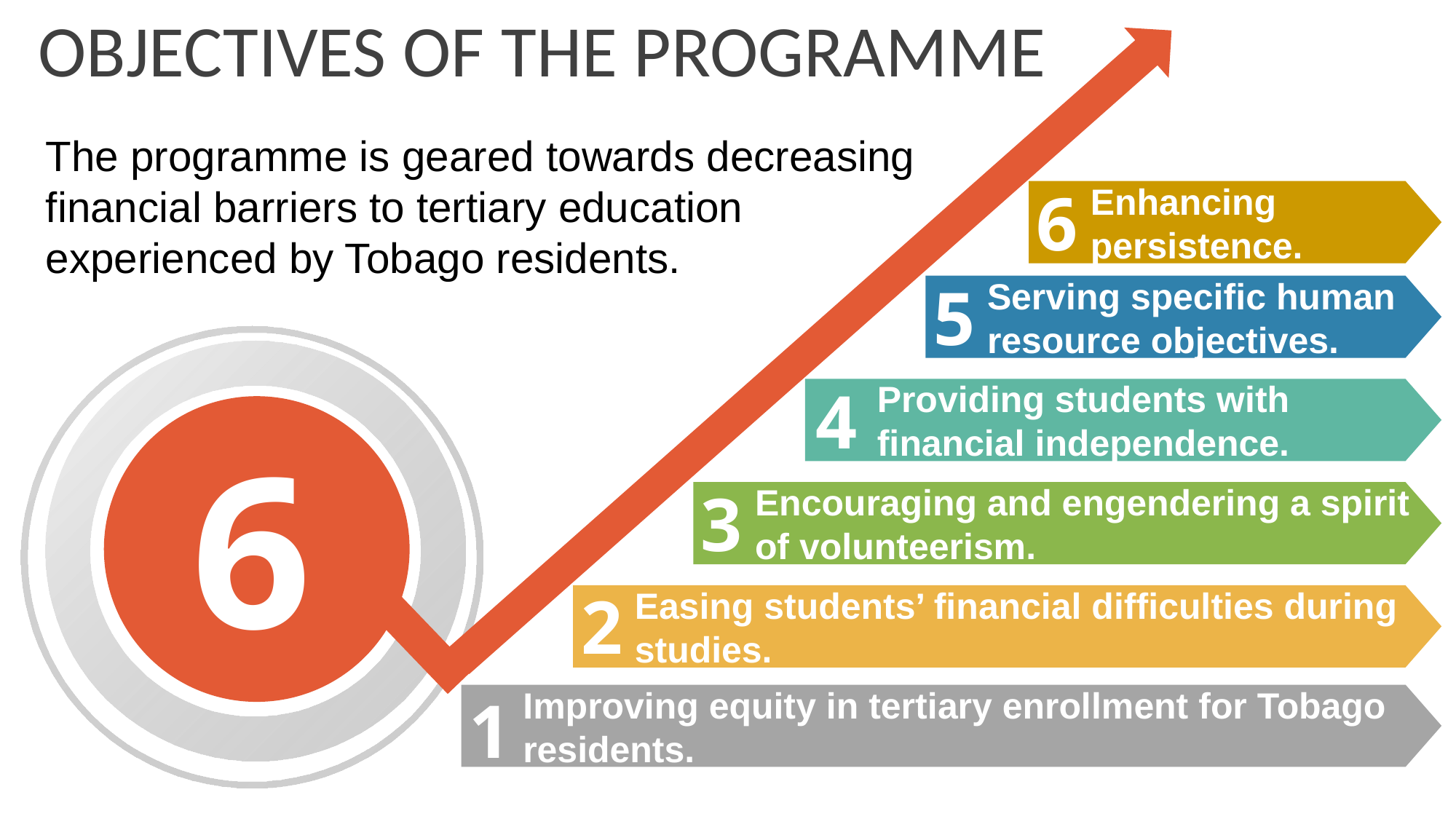

OBJECTIVES OF THE PROGRAMME
The programme is geared towards decreasing financial barriers to tertiary education experienced by Tobago residents.
6
     Enhancing
     persistence.
5
     Serving specific human
     resource objectives.

4
      Providing students with
      financial independence.

6

3
     Encouraging and engendering a spirit
     of volunteerism.
2
     Easing students’ financial difficulties during
     studies.
1
     Improving equity in tertiary enrollment for Tobago
     residents.